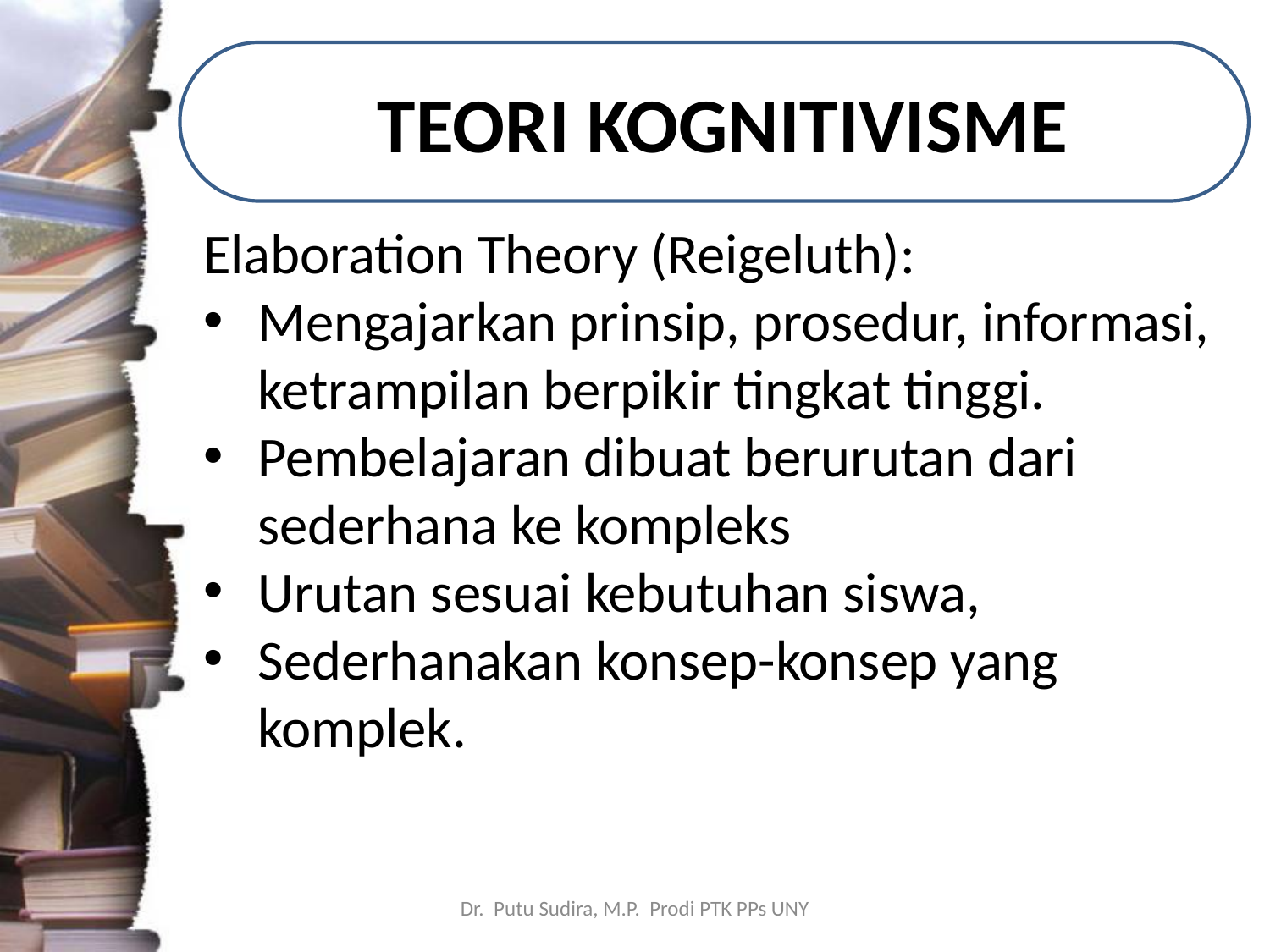

# TEORI KOGNITIVISME
Elaboration Theory (Reigeluth):
Mengajarkan prinsip, prosedur, informasi, ketrampilan berpikir tingkat tinggi.
Pembelajaran dibuat berurutan dari sederhana ke kompleks
Urutan sesuai kebutuhan siswa,
Sederhanakan konsep-konsep yang komplek.
Dr.  Putu Sudira, M.P.  Prodi PTK PPs UNY